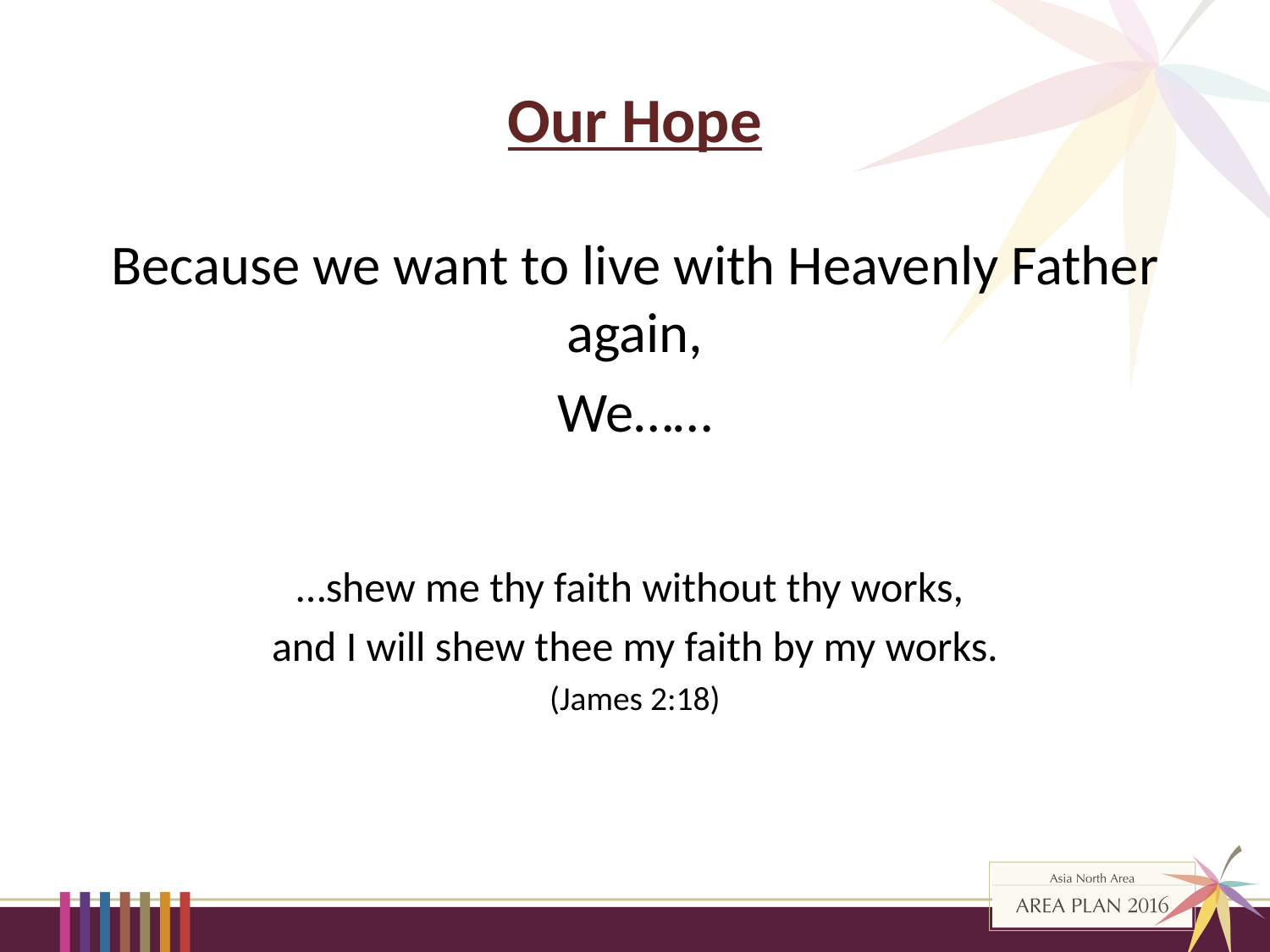

# Our Hope
Because we want to live with Heavenly Father again,
We……

…shew me thy faith without thy works,
and I will shew thee my faith by my works.
(James 2:18)